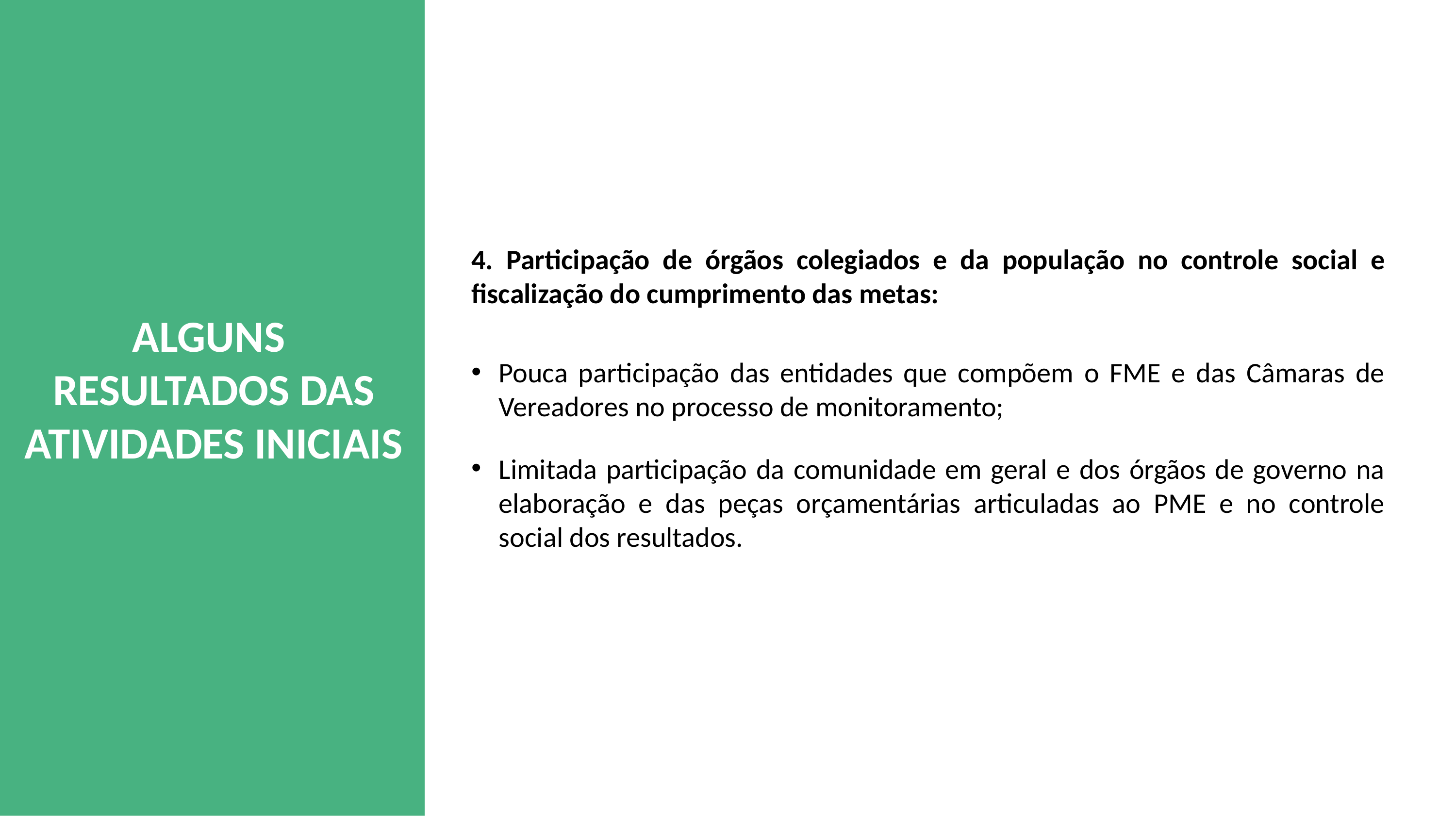

4. Participação de órgãos colegiados e da população no controle social e fiscalização do cumprimento das metas:

Pouca participação das entidades que compõem o FME e das Câmaras de Vereadores no processo de monitoramento;

Limitada participação da comunidade em geral e dos órgãos de governo na elaboração e das peças orçamentárias articuladas ao PME e no controle social dos resultados.
ALGUNS
RESULTADOS DAS ATIVIDADES INICIAIS